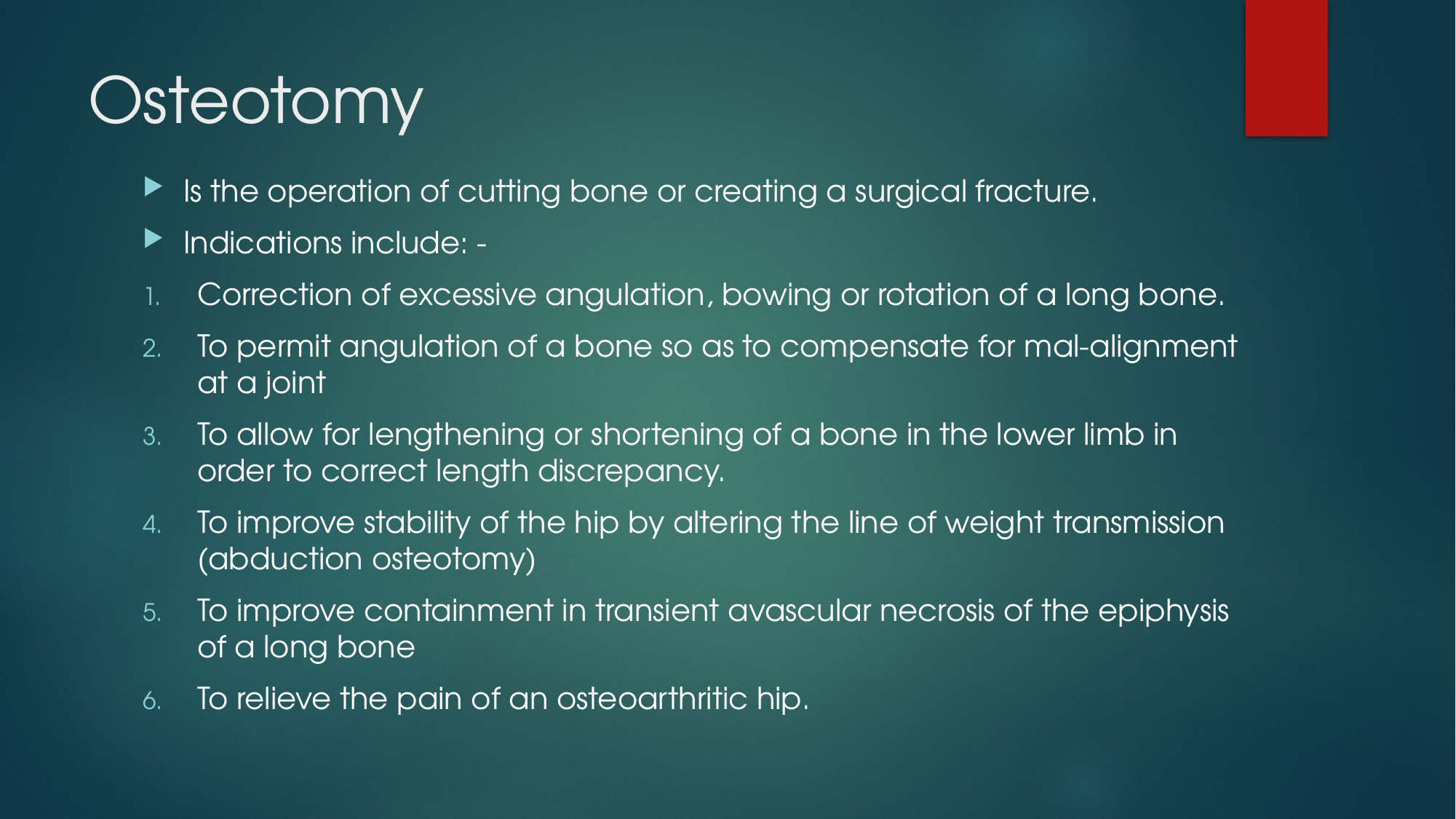

# Osteotomy
Is the operation of cutting bone or creating a surgical fracture.
Indications include: -
Correction of excessive angulation, bowing or rotation of a long bone.
To permit angulation of a bone so as to compensate for mal-alignment at a joint
To allow for lengthening or shortening of a bone in the lower limb in order to correct length discrepancy.
To improve stability of the hip by altering the line of weight transmission (abduction osteotomy)
To improve containment in transient avascular necrosis of the epiphysis of a long bone
To relieve the pain of an osteoarthritic hip.